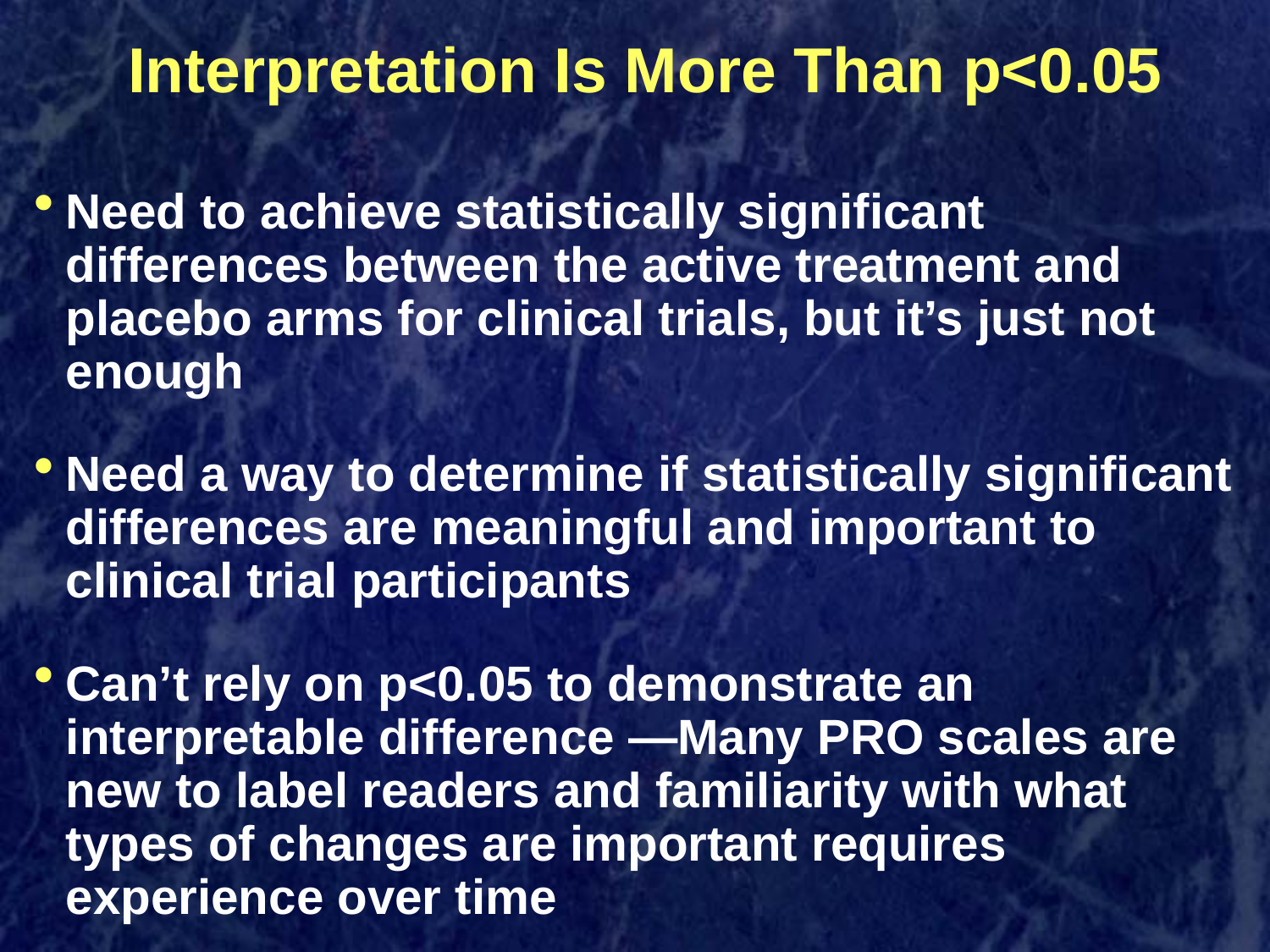

Interpretation Is More Than p<0.05
Need to achieve statistically significant differences between the active treatment and placebo arms for clinical trials, but it’s just not enough

Need a way to determine if statistically significant differences are meaningful and important to clinical trial participants

Can’t rely on p<0.05 to demonstrate an interpretable difference —Many PRO scales are new to label readers and familiarity with what types of changes are important requires experience over time
11